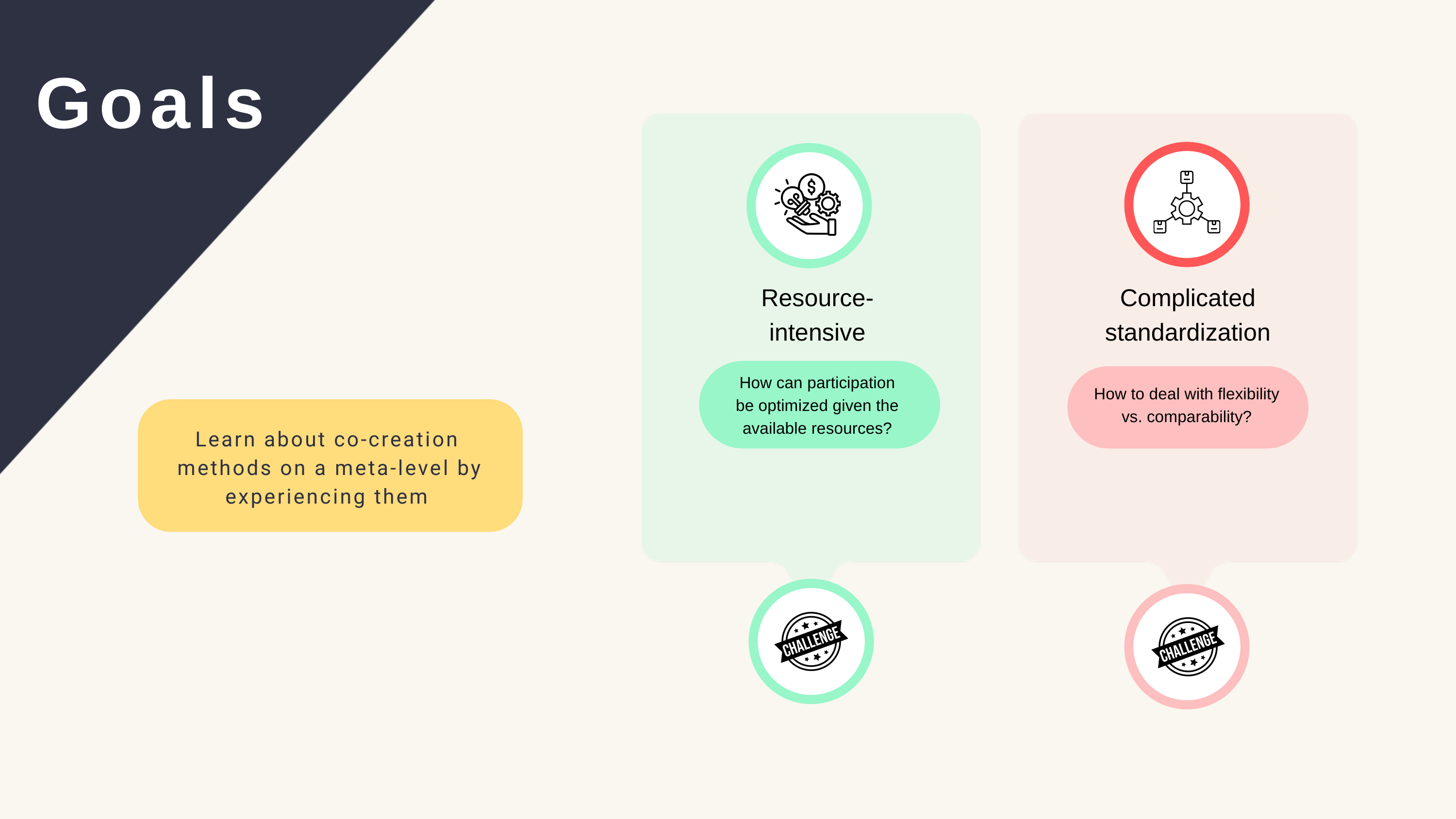

Goals

Resource-intensive
Complicated standardization

How can participation be optimized given the available resources?
How to deal with flexibility vs. comparability?

Learn about co-creation
methods on a meta-level by experiencing them